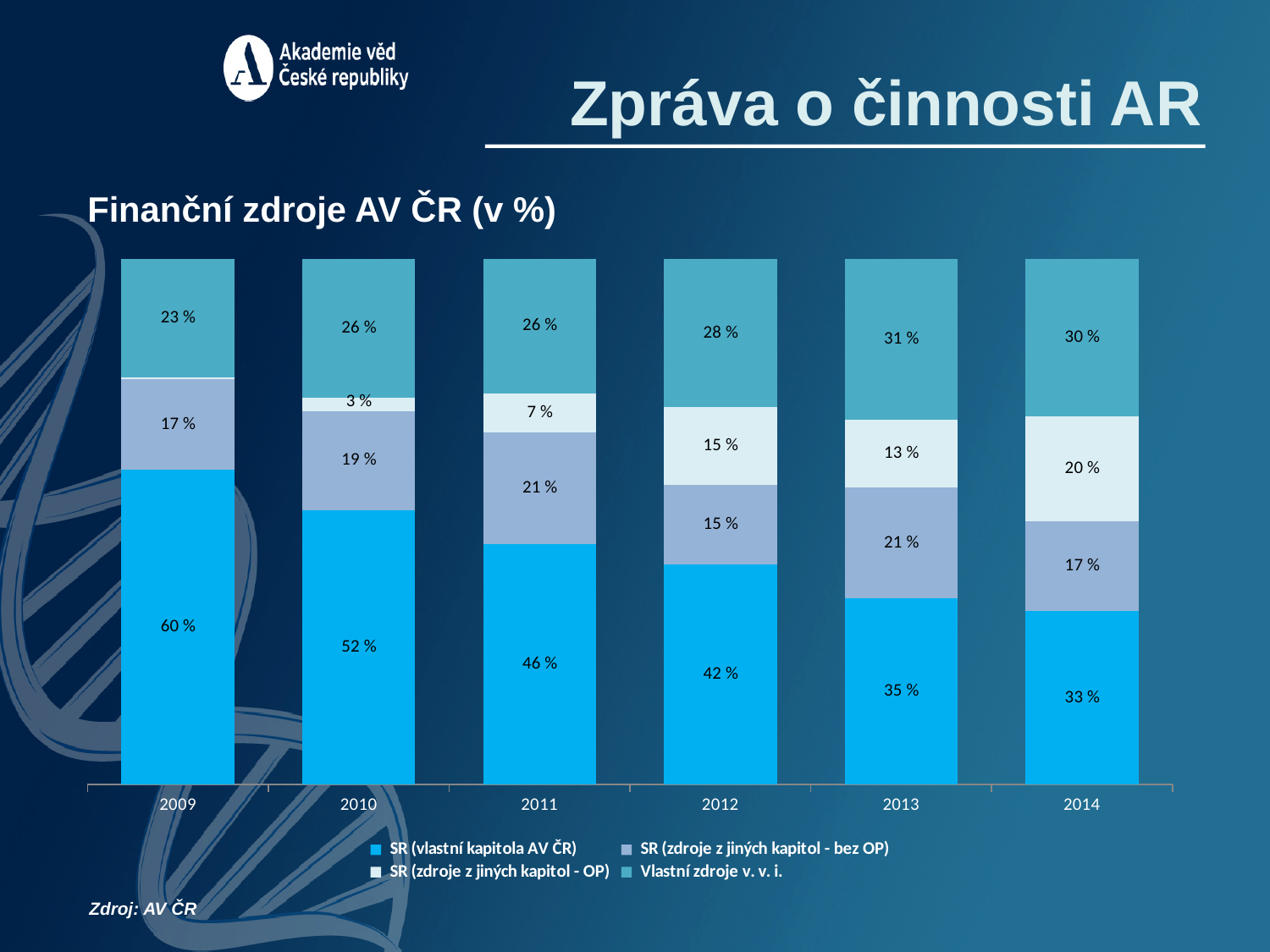

Zpráva o činnosti AR

Finanční zdroje AV ČR (v %)

### Chart

| Category |  SR (vlastní kapitola AV ČR) |  SR (zdroje z jiných kapitol - bez OP) |  SR (zdroje z jiných kapitol - OP) |  Vlastní zdroje v. v. i. |
|---|---|---|---|---|
| 2009 | 0.5982397572078908 | 0.1730757713707638 | 0.0032418816388467375 | 0.22544258978249873 |
| 2010 | 0.5218000622858923 | 0.1882718779196512 | 0.02502616007474307 | 0.2649018997197135 |
| 2011 | 0.45761631014789045 | 0.21207018465203076 | 0.07426706554256188 | 0.25604643965751694 |
| 2012 | 0.4180988593155894 | 0.1523832699619772 | 0.1470038917468128 | 0.2825139789756207 |
| 2013 | 0.353912823031705 | 0.21154928461648156 | 0.12868172959612123 | 0.3058561627556921 |
| 2014 | 0.33 | 0.17 | 0.2 | 0.3 |
Zdroj: AV ČR